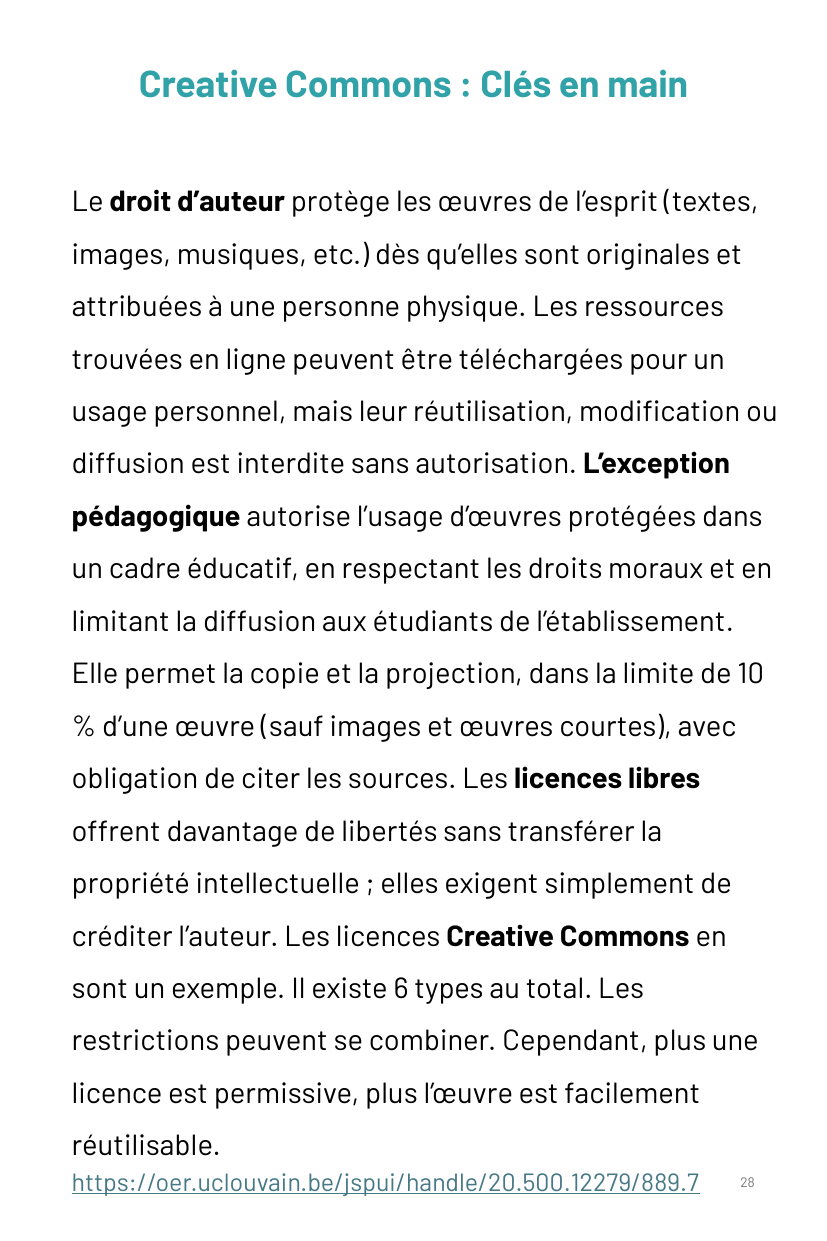

Creative Commons : Clés en main
Le droit d’auteur protège les œuvres de l’esprit (textes, images, musiques, etc.) dès qu’elles sont originales et attribuées à une personne physique. Les ressources trouvées en ligne peuvent être téléchargées pour un usage personnel, mais leur réutilisation, modification ou diffusion est interdite sans autorisation. L’exception pédagogique autorise l’usage d’œuvres protégées dans un cadre éducatif, en respectant les droits moraux et en limitant la diffusion aux étudiants de l’établissement. Elle permet la copie et la projection, dans la limite de 10 % d’une œuvre (sauf images et œuvres courtes), avec obligation de citer les sources. Les licences libres offrent davantage de libertés sans transférer la propriété intellectuelle ; elles exigent simplement de créditer l’auteur. Les licences Creative Commons en sont un exemple. Il existe 6 types au total. Les restrictions peuvent se combiner. Cependant, plus une licence est permissive, plus l’œuvre est facilement réutilisable.
28
https://oer.uclouvain.be/jspui/handle/20.500.12279/889.7